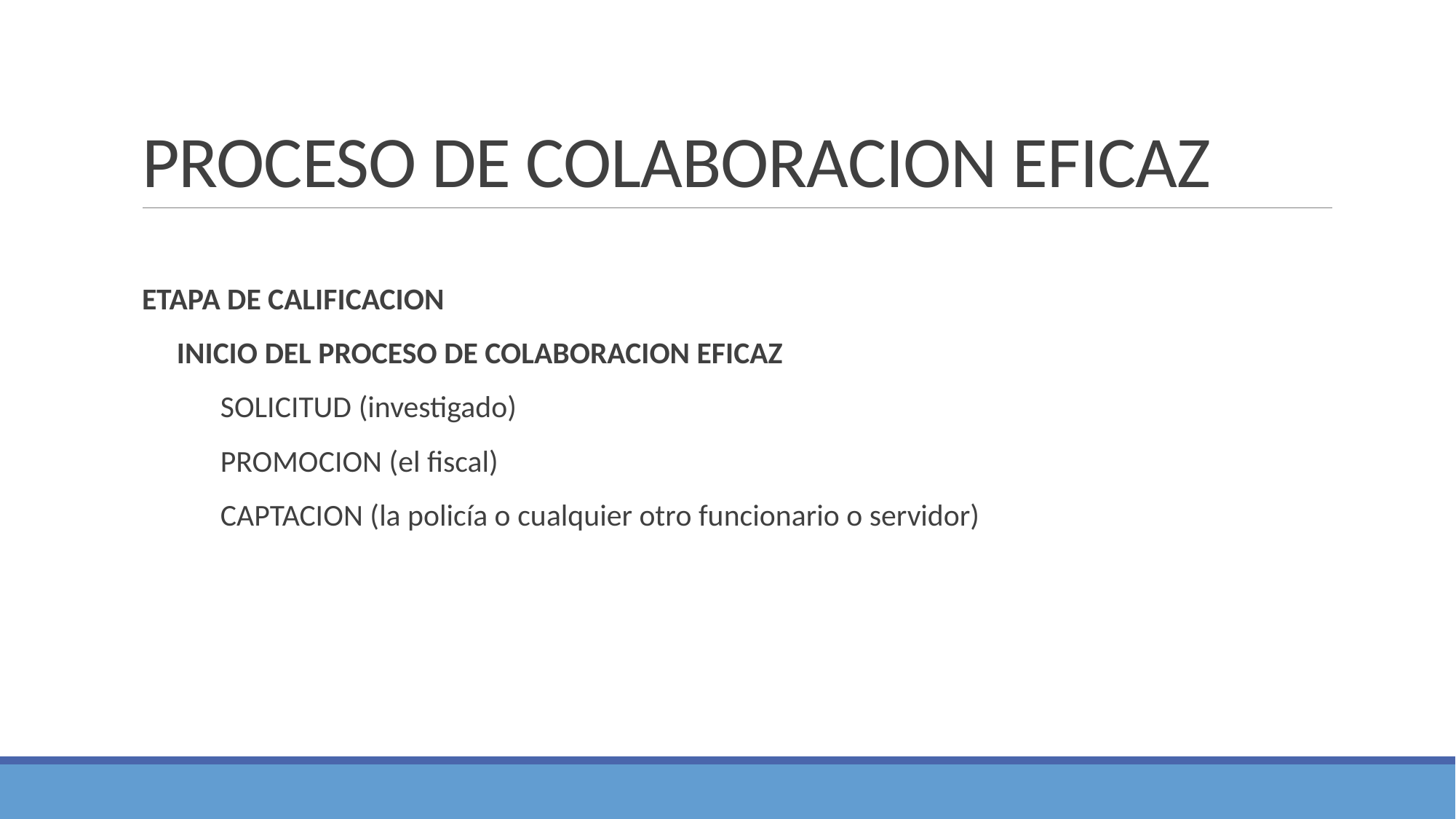

# PROCESO DE COLABORACION EFICAZ

ETAPA DE CALIFICACION
INICIO DEL PROCESO DE COLABORACION EFICAZ
SOLICITUD (investigado)
PROMOCION (el fiscal)
CAPTACION (la policía o cualquier otro funcionario o servidor)